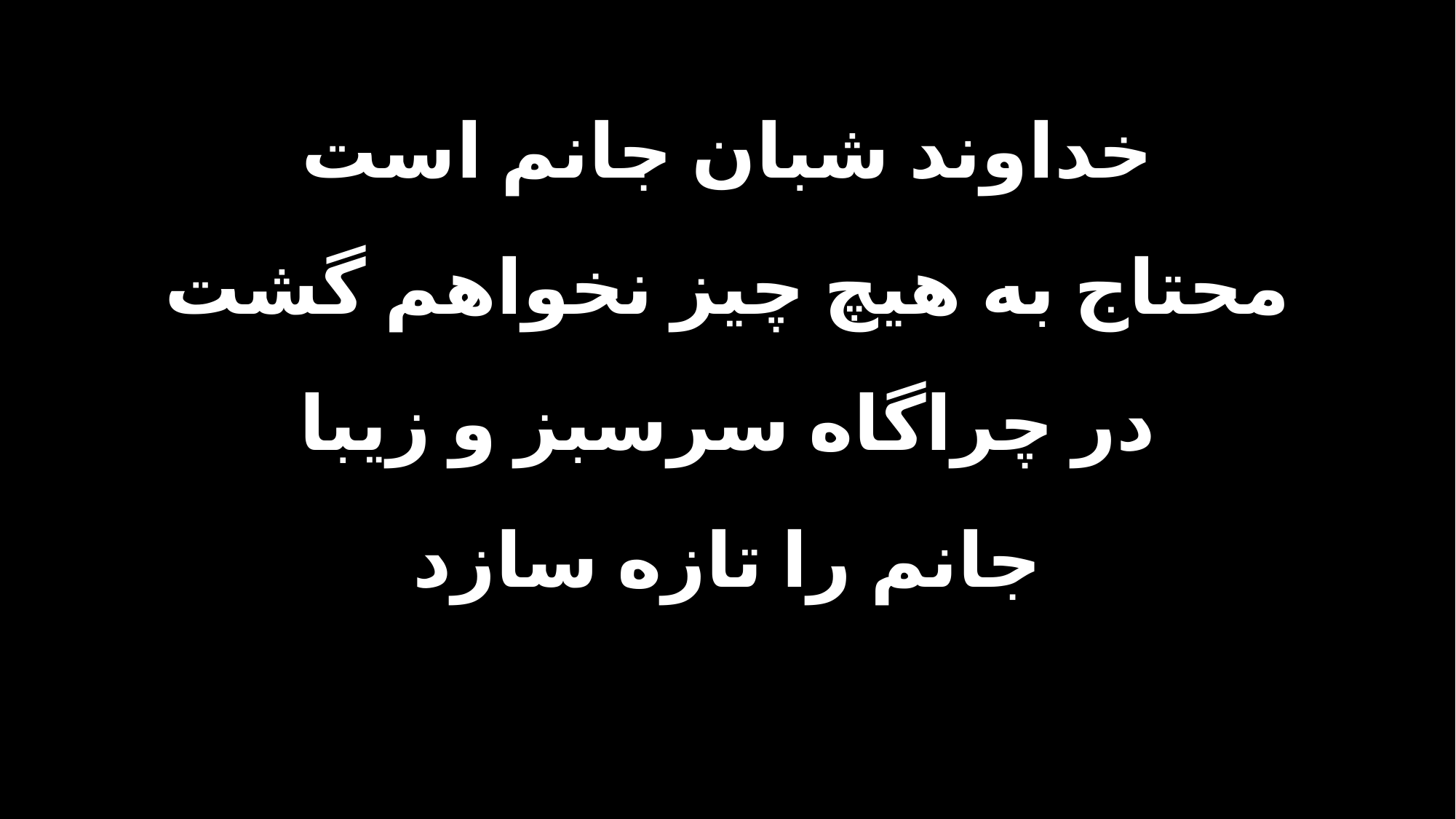

خداوند شبان جانم است
محتاج به هیچ چیز نخواهم گشت
در چراگاه سرسبز و زیبا
جانم را تازه سازد